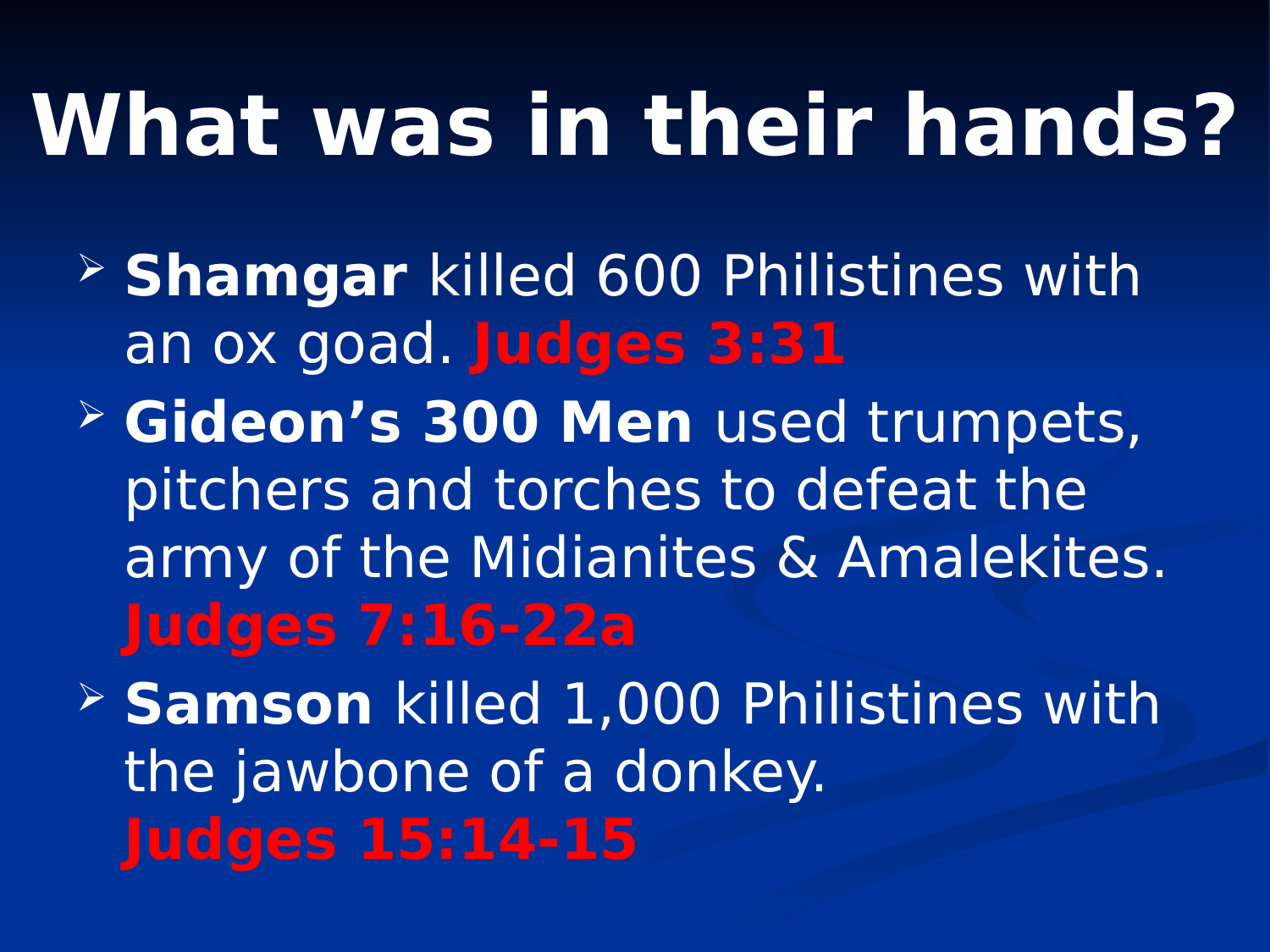

# What was in their hands?
Shamgar killed 600 Philistines with an ox goad. Judges 3:31
Gideon’s 300 Men used trumpets, pitchers and torches to defeat the army of the Midianites & Amalekites.
Judges 7:16-22a
Samson killed 1,000 Philistines with the jawbone of a donkey.
Judges 15:14-15